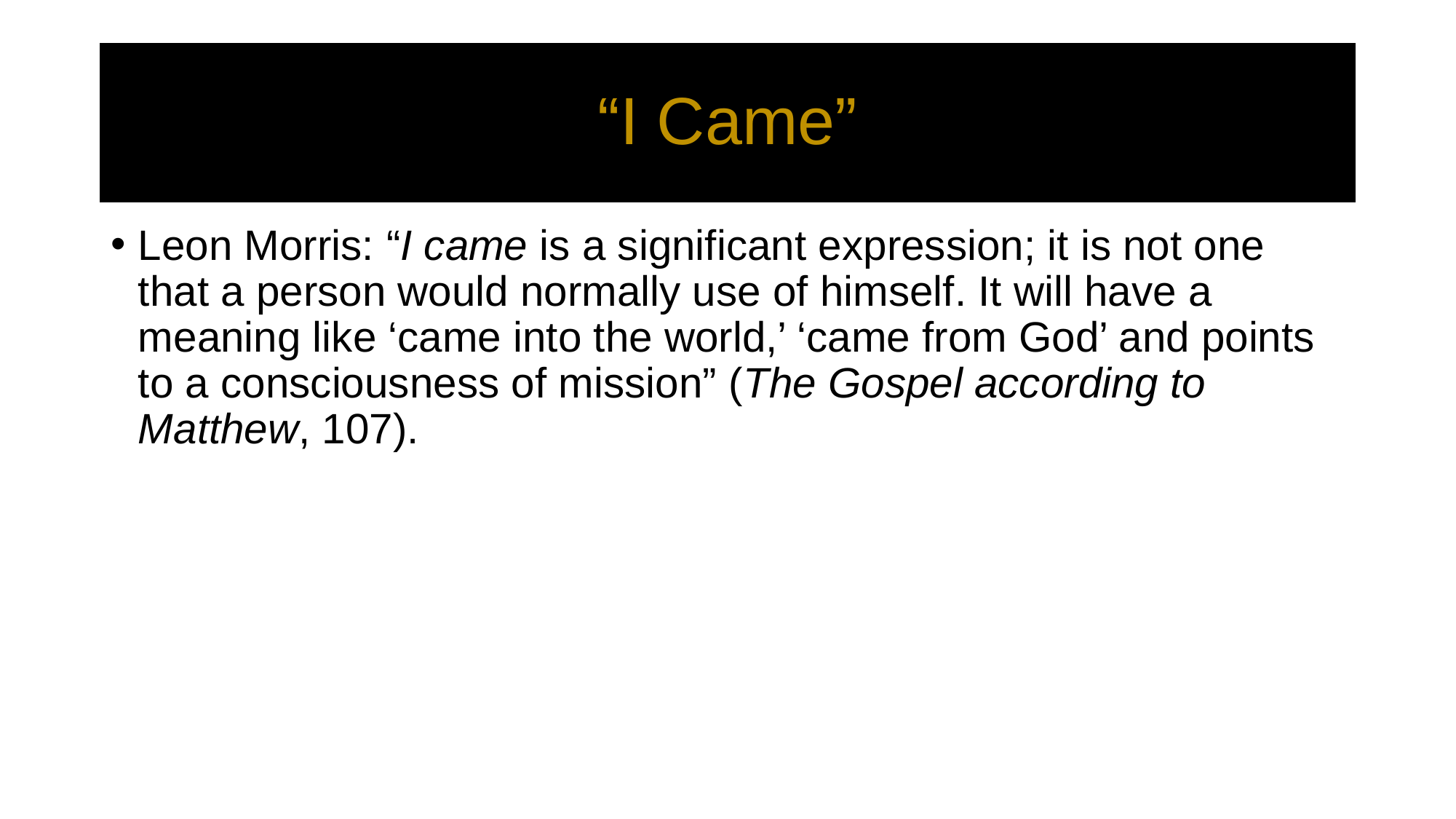

# “I Came”
Leon Morris: “I came is a significant expression; it is not one that a person would normally use of himself. It will have a meaning like ‘came into the world,’ ‘came from God’ and points to a consciousness of mission” (The Gospel according to Matthew, 107).